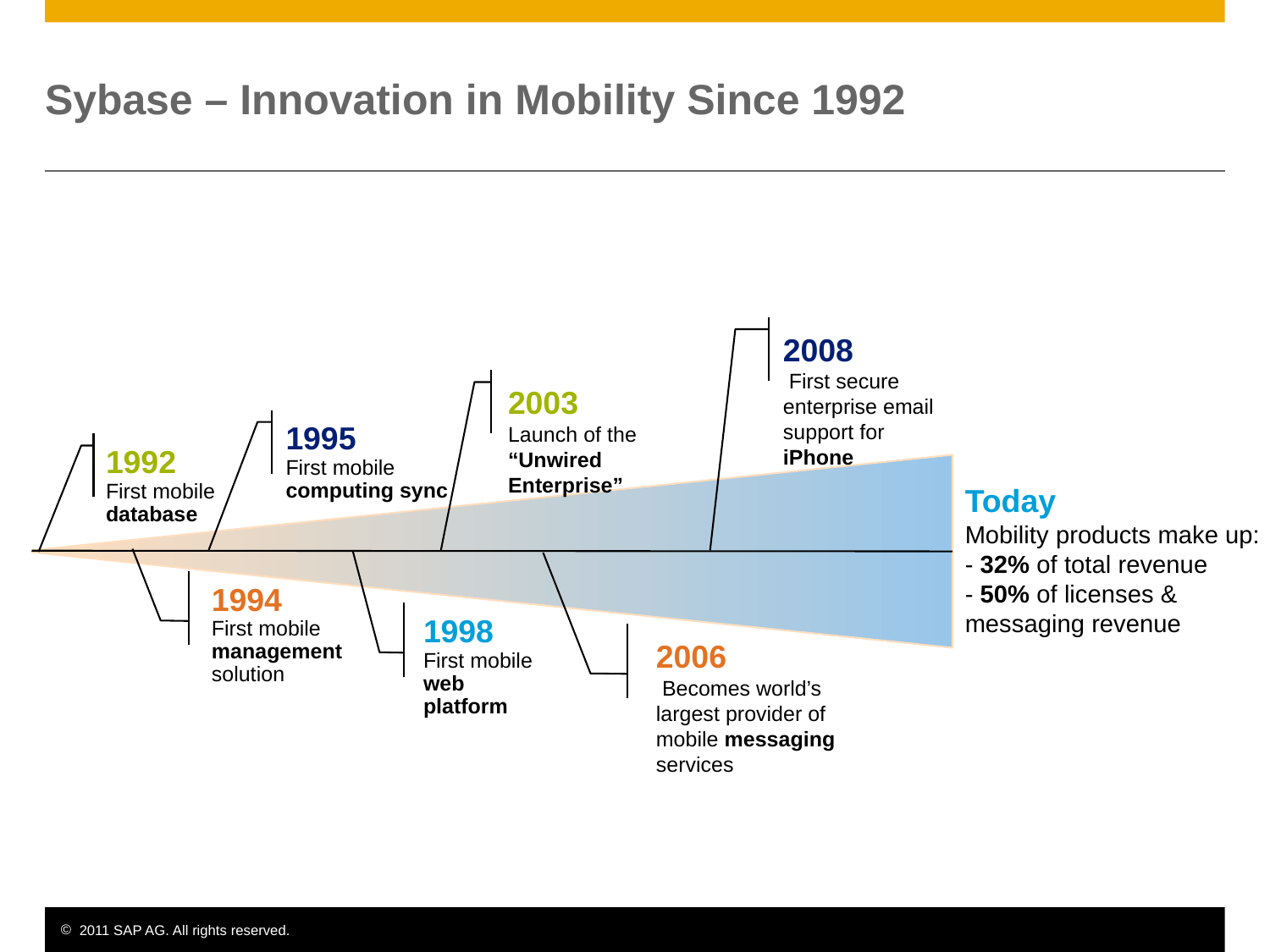

# Sybase – Innovation in Mobility Since 1992

2008
 First secure enterprise email support for iPhone

2003
Launch of the “Unwired Enterprise”

1995
First mobile computing sync
1992
First mobile database
Today
Mobility products make up:
- 32% of total revenue
- 50% of licenses &  messaging revenue
1994
First mobile management  solution
1998
First mobile web platform
2006
 Becomes world’s largest provider of mobile messaging services